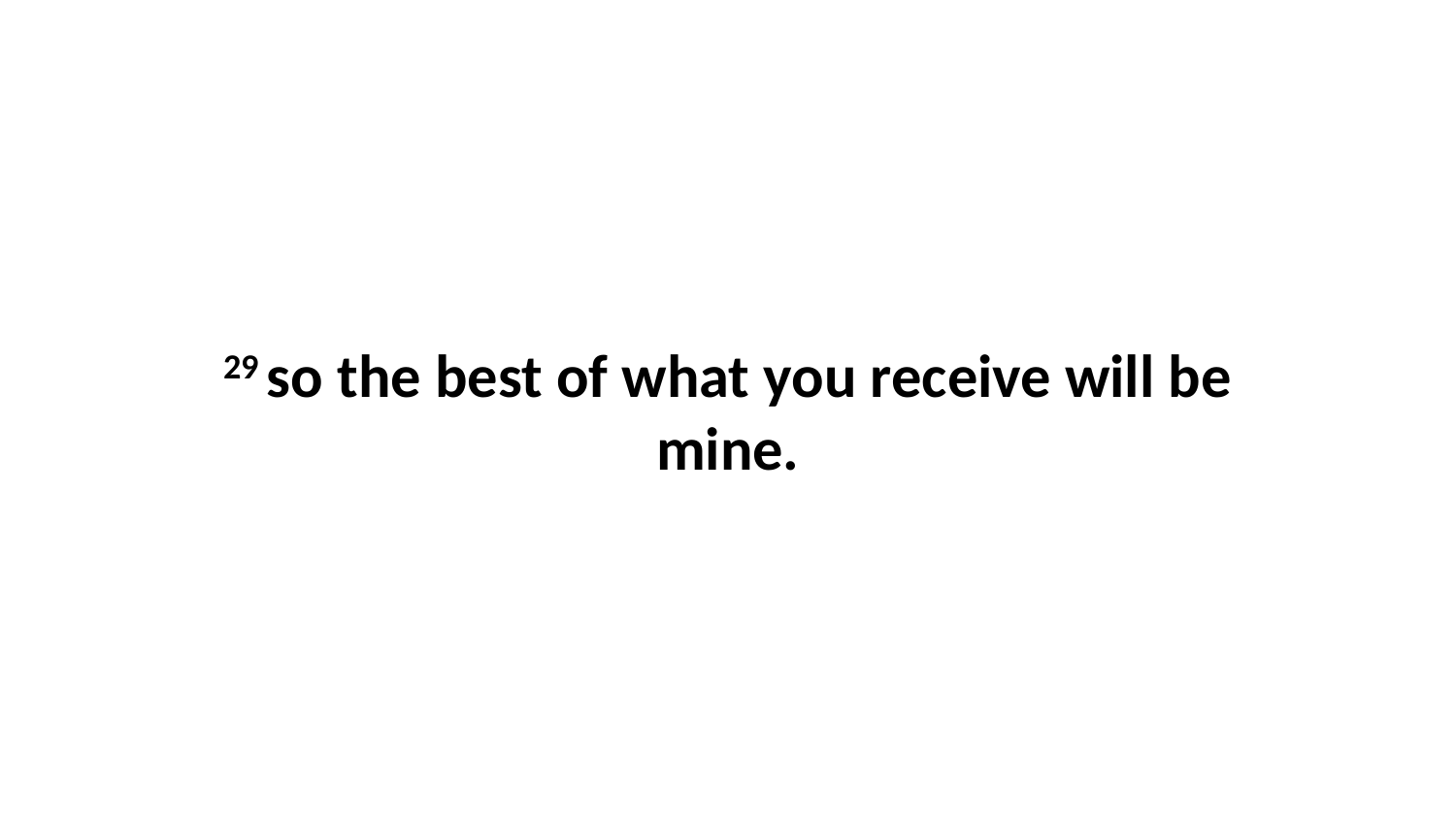

29 so the best of what you receive will be mine.